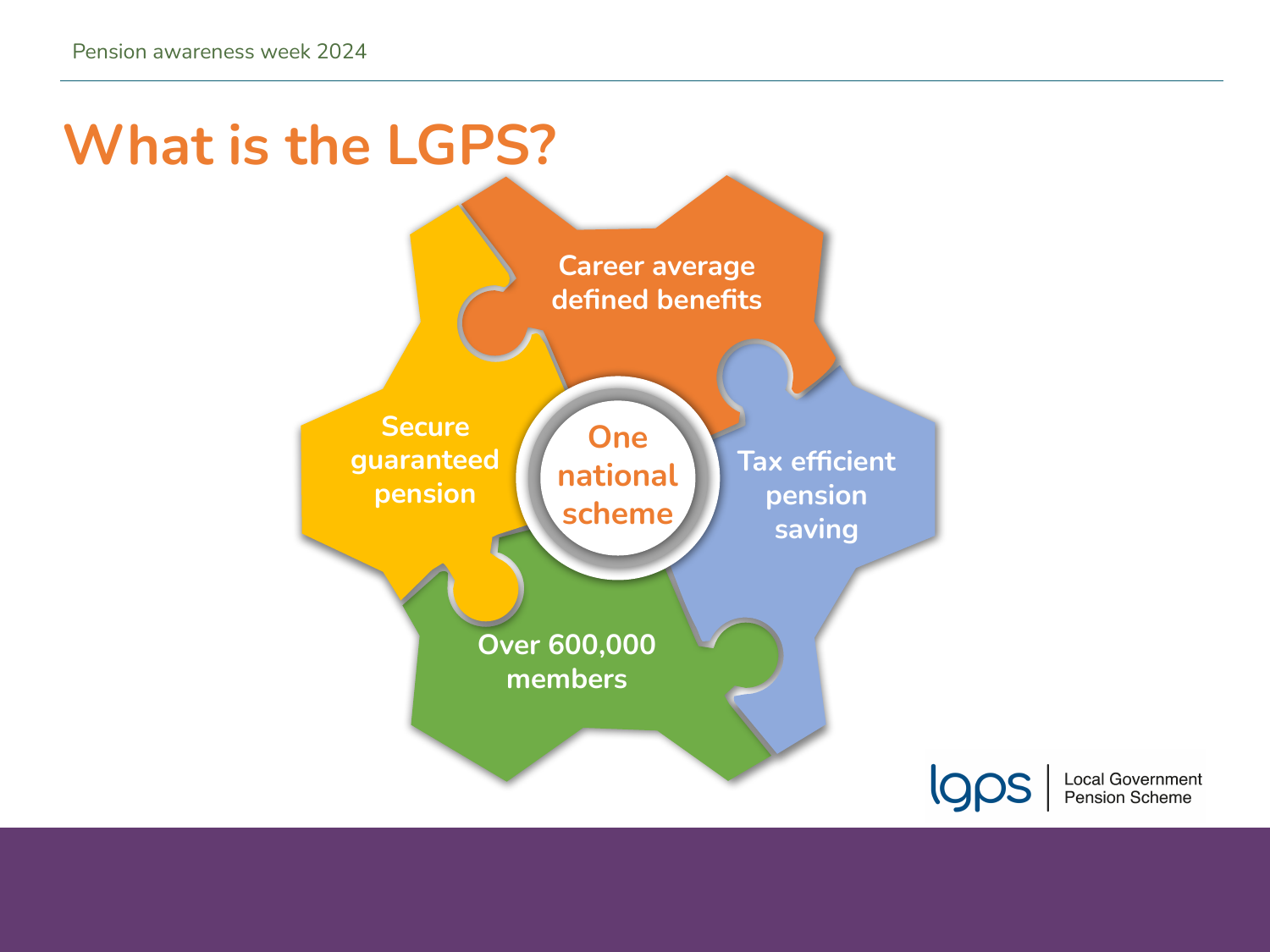

Pension awareness week 2024
What is the LGPS?

Career average defined benefits

Secure guaranteed pension
One national scheme
Tax efficient pension saving

Over 600,000 members